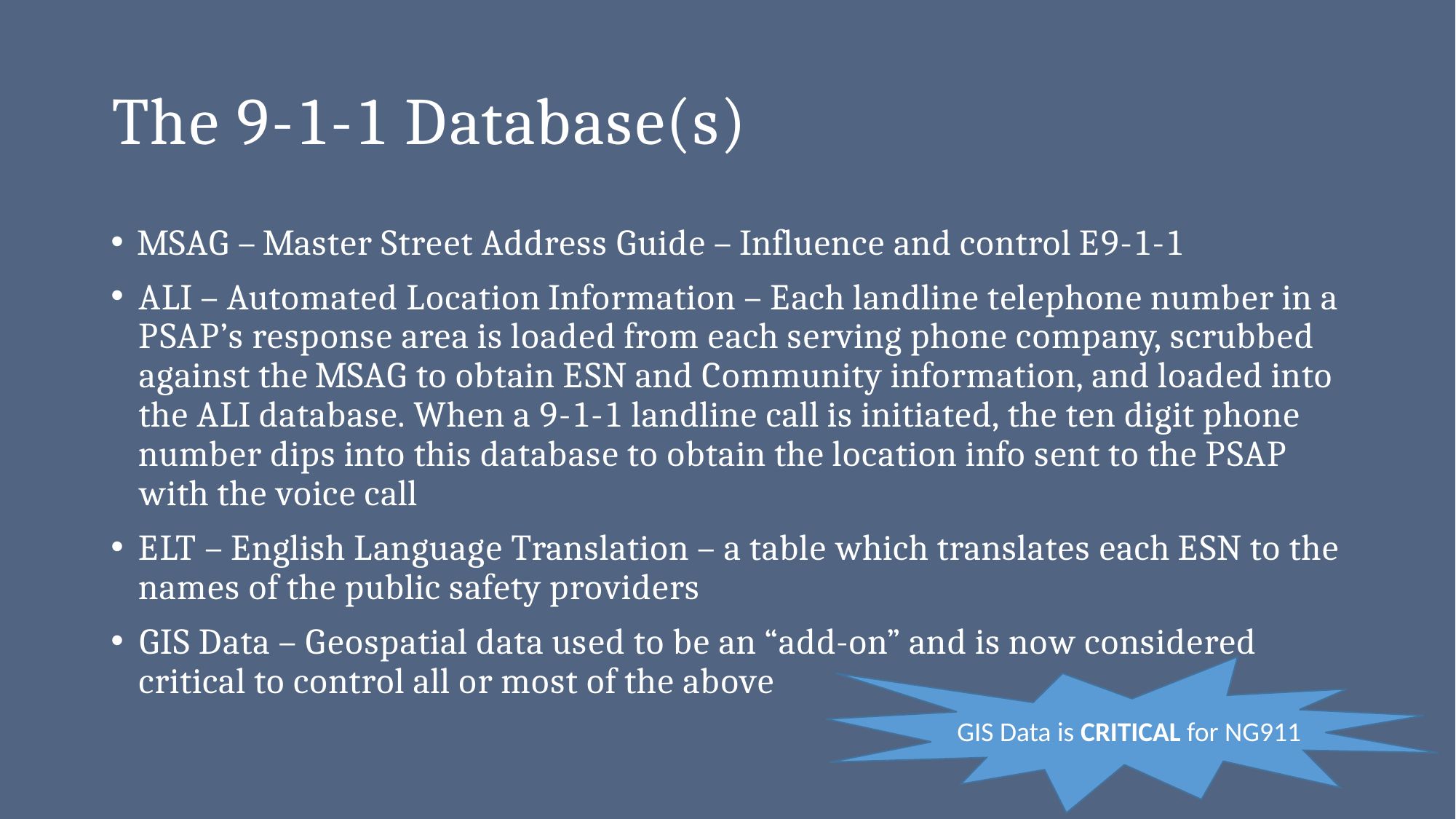

# The 9-1-1 Database(s)
MSAG – Master Street Address Guide – Influence and control E9-1-1
ALI – Automated Location Information – Each landline telephone number in a PSAP’s response area is loaded from each serving phone company, scrubbed against the MSAG to obtain ESN and Community information, and loaded into the ALI database. When a 9-1-1 landline call is initiated, the ten digit phone number dips into this database to obtain the location info sent to the PSAP with the voice call
ELT – English Language Translation – a table which translates each ESN to the names of the public safety providers
GIS Data – Geospatial data used to be an “add-on” and is now considered critical to control all or most of the above

GIS Data is CRITICAL for NG911